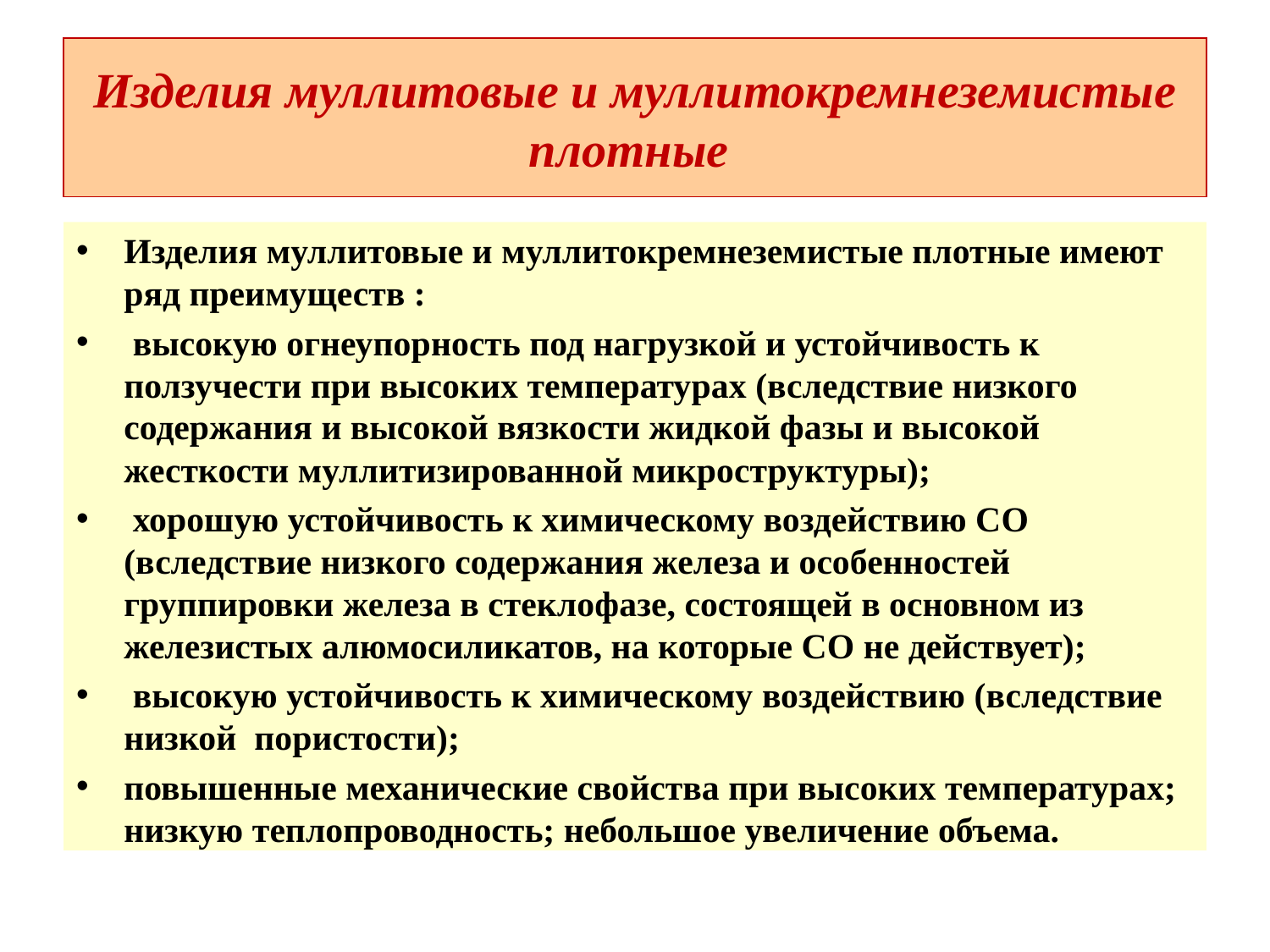

# Изделия муллитовые и муллитокремнеземистые плотные
Изделия муллитовые и муллитокремнеземистые плотные имеют ряд преимуществ :
 высокую огнеупорность под нагрузкой и устойчивость к ползучести при высоких температурах (вследствие низкого содержания и высокой вязкости жидкой фазы и высокой жесткости муллитизированной микроструктуры);
 хорошую устойчивость к химическому воздействию СО (вследствие низкого содержания железа и особенностей группировки железа в стеклофазе, состоящей в основном из железистых алюмосиликатов, на которые СО не действует);
 высокую устойчивость к химическому воздействию (вследствие низкой  пористости);
повышенные механические свойства при высоких температурах; низкую теплопроводность; небольшое увеличение объема.